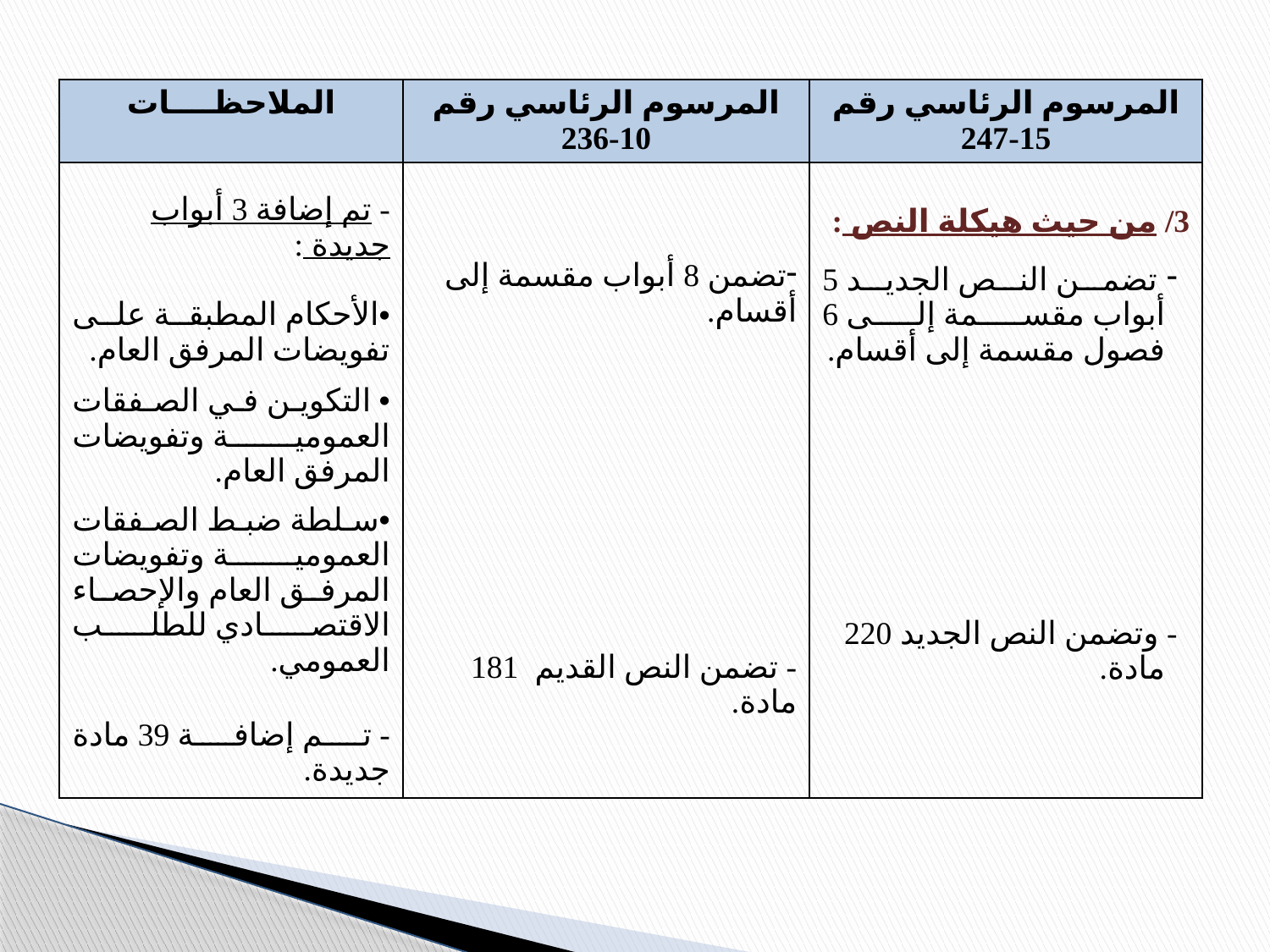

| الملاحظــــات | المرسوم الرئاسي رقم 10-236 | المرسوم الرئاسي رقم 15-247 |
| --- | --- | --- |
| - تم إضافة 3 أبواب جديدة : الأحكام المطبقة على تفويضات المرفق العام. التكوين في الصفقات العمومية وتفويضات المرفق العام. سلطة ضبط الصفقات العمومية وتفويضات المرفق العام والإحصاء الاقتصادي للطلب العمومي. - تم إضافة 39 مادة جديدة. | تضمن 8 أبواب مقسمة إلى أقسام. - تضمن النص القديم 181 مادة. | 3/ من حيث هيكلة النص : تضمن النص الجديد 5 أبواب مقسمة إلى 6 فصول مقسمة إلى أقسام. - وتضمن النص الجديد 220 مادة. |